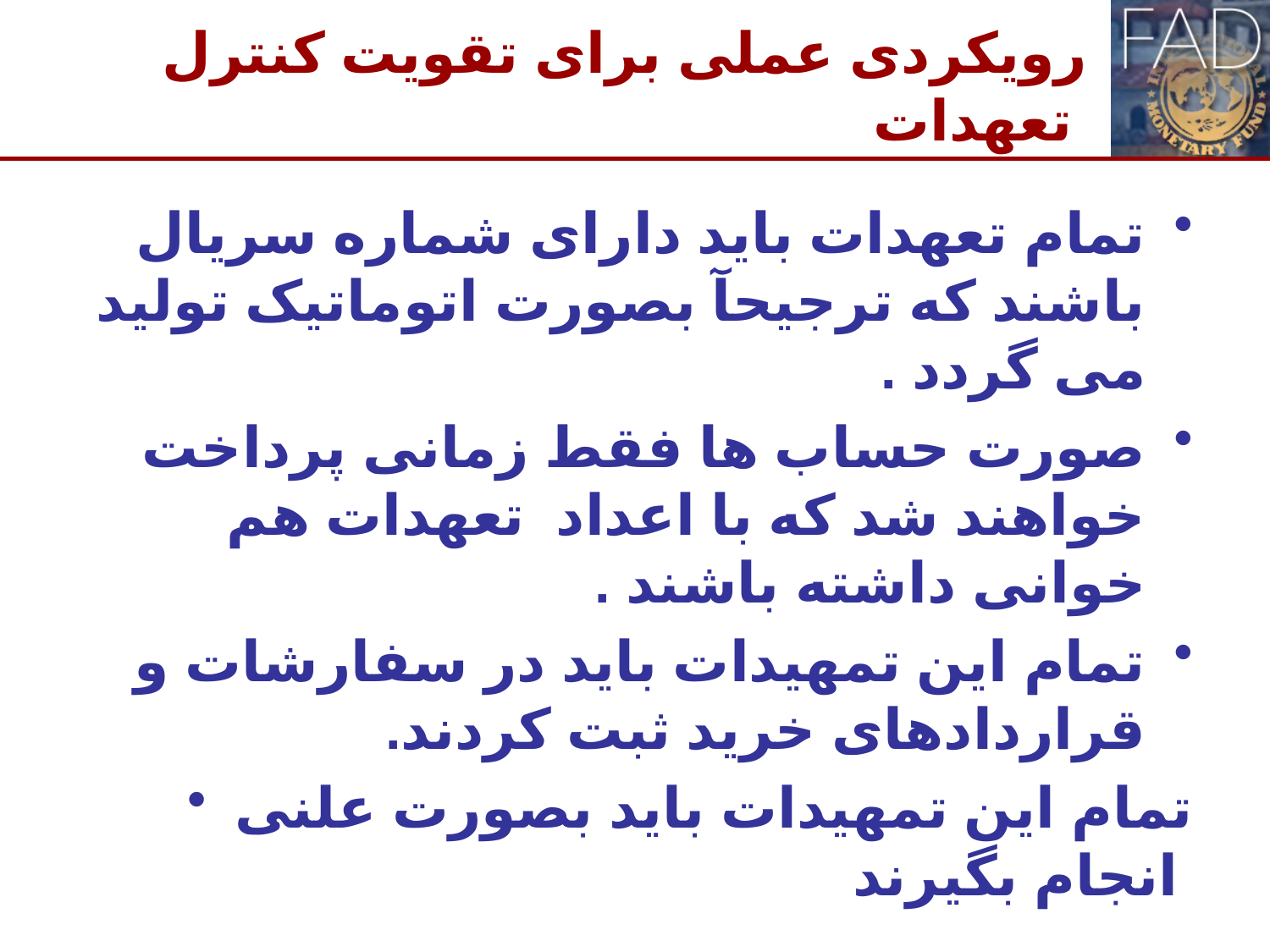

# رویکردی عملی برای تقویت کنترل تعهدات
تمام تعهدات باید دارای شماره سریال باشند که ترجیحآ بصورت اتوماتیک تولید می گردد .
صورت حساب ها فقط زمانی پرداخت خواهند شد که با اعداد  تعهدات هم خوانی داشته باشند .
تمام این تمهیدات باید در سفارشات و قراردادهای خرید ثبت کردند.
تمام این تمهیدات باید بصورت علنی انجام بگیرند
12